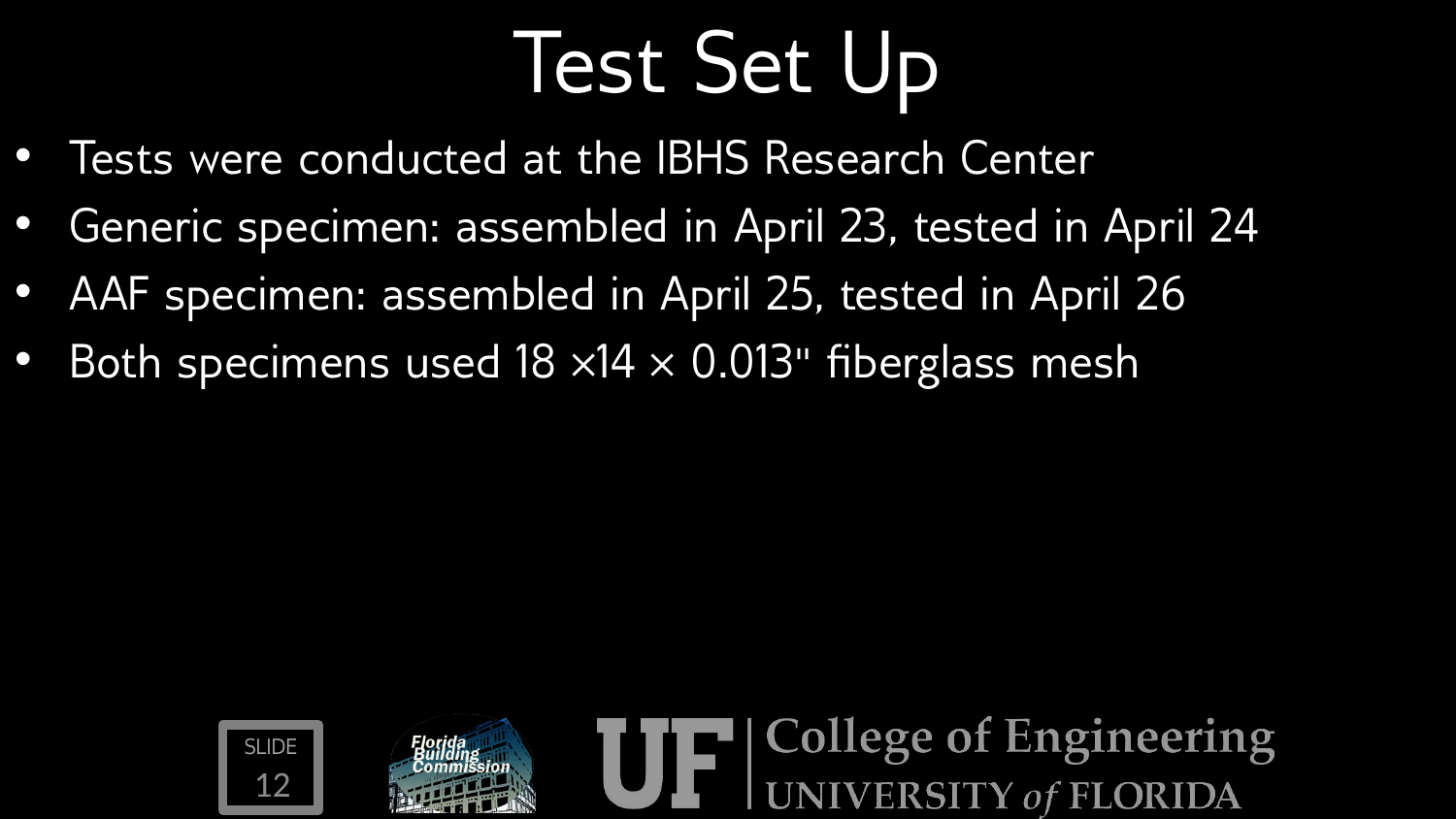

# Test Set Up
Tests were conducted at the IBHS Research Center
Generic specimen: assembled in April 23, tested in April 24
AAF specimen: assembled in April 25, tested in April 26
Both specimens used 18 ×14 × 0.013" fiberglass mesh

12